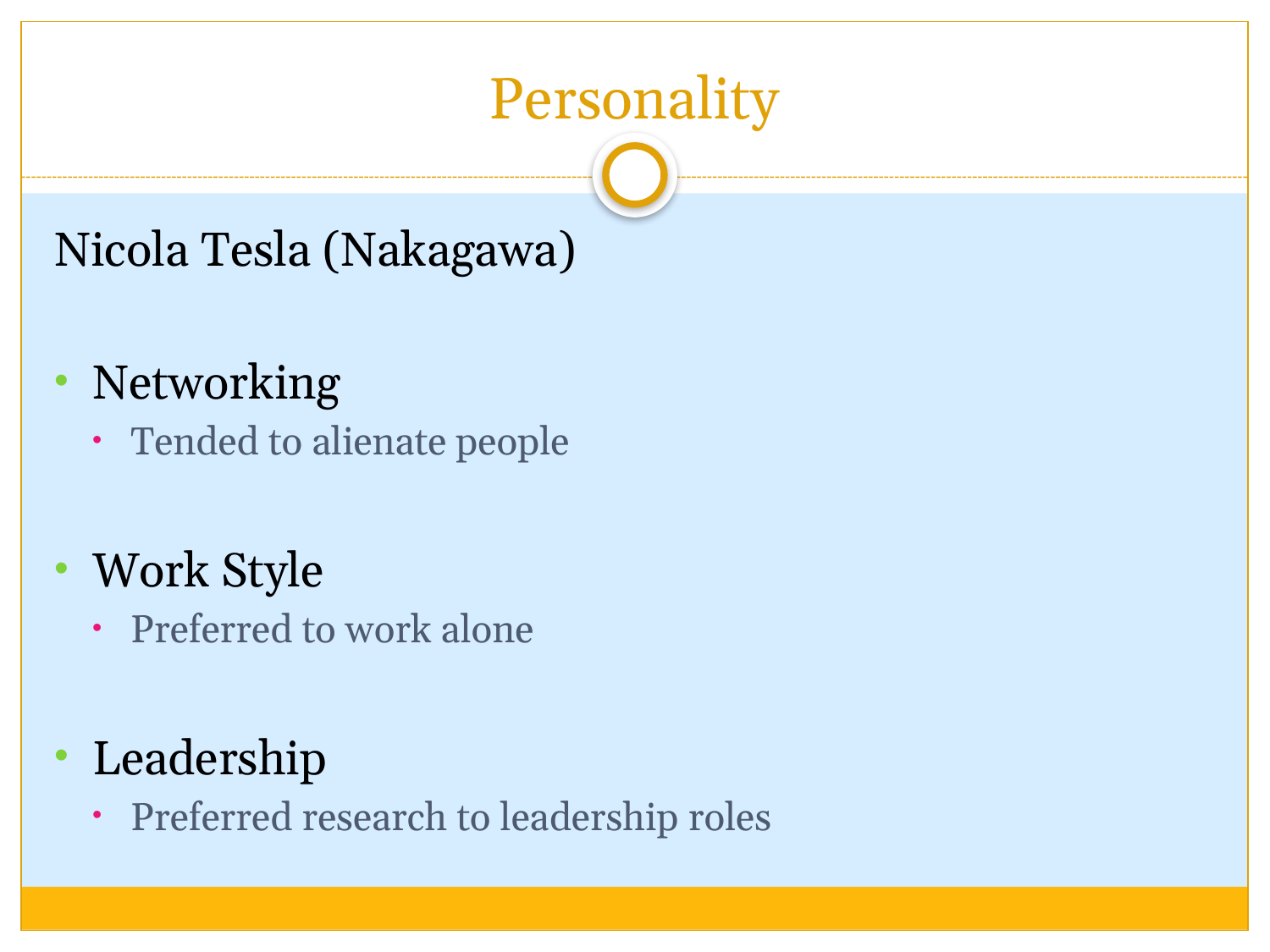

# Personality
Nicola Tesla (Nakagawa)

Networking
Tended to alienate people

Work Style
Preferred to work alone

Leadership
Preferred research to leadership roles